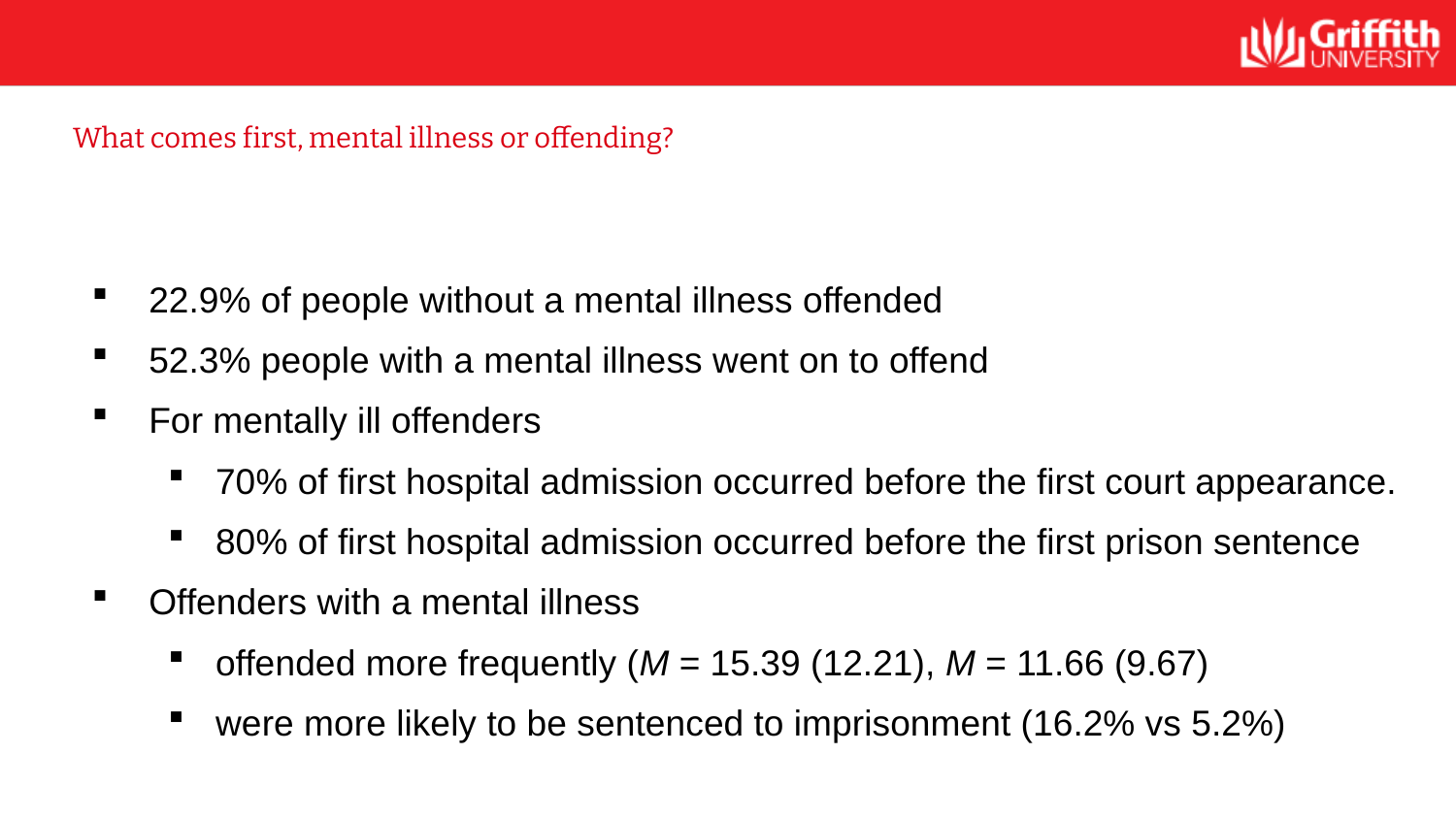

# What comes first, mental illness or offending?
22.9% of people without a mental illness offended
52.3% people with a mental illness went on to offend
For mentally ill offenders
70% of first hospital admission occurred before the first court appearance.
80% of first hospital admission occurred before the first prison sentence
Offenders with a mental illness
offended more frequently (M = 15.39 (12.21), M = 11.66 (9.67)
were more likely to be sentenced to imprisonment (16.2% vs 5.2%)